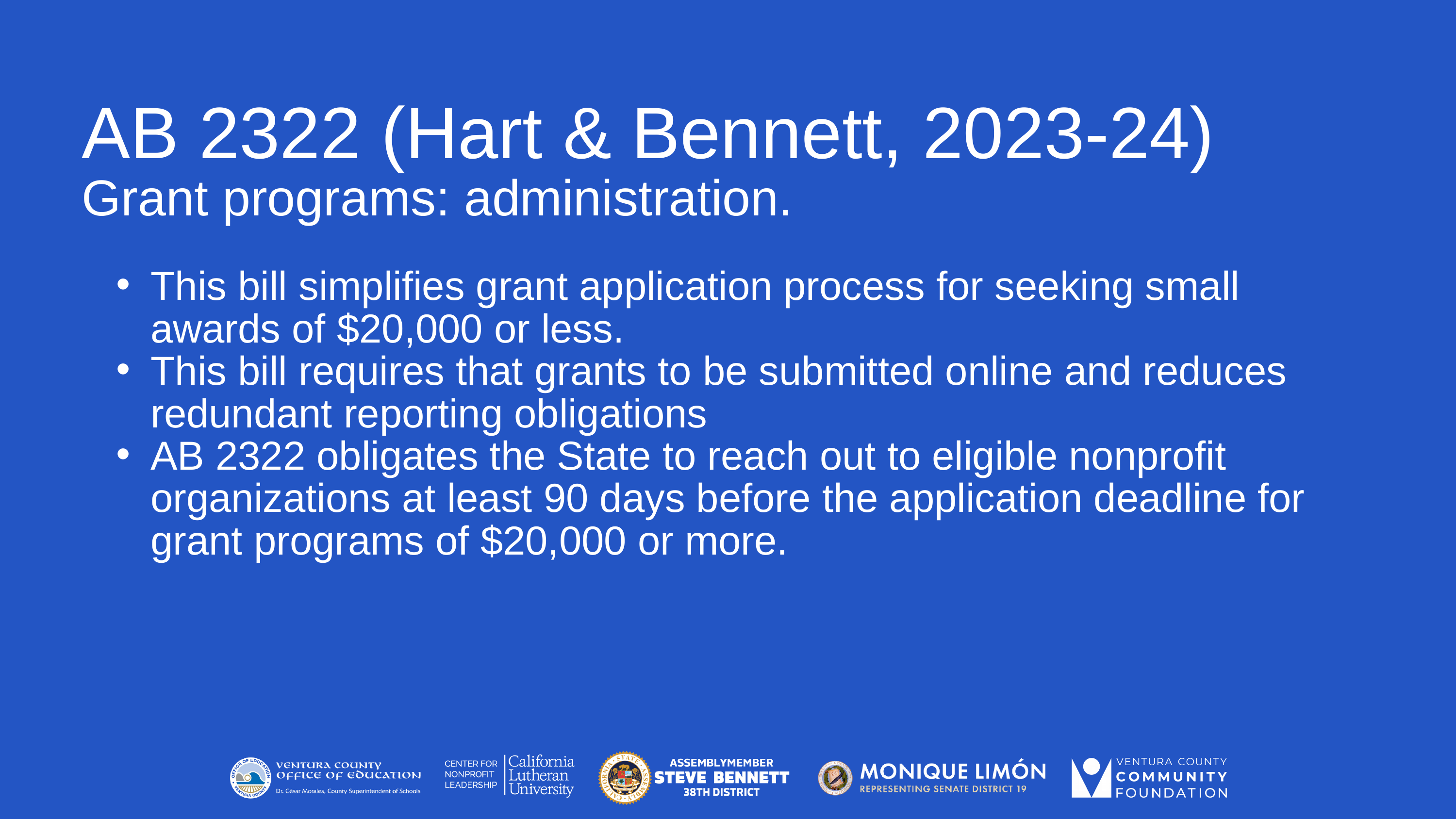

AB 2322 (Hart & Bennett, 2023-24)
Grant programs: administration.

This bill simplifies grant application process for seeking small awards of $20,000 or less.
This bill requires that grants to be submitted online and reduces redundant reporting obligations
AB 2322 obligates the State to reach out to eligible nonprofit organizations at least 90 days before the application deadline for grant programs of $20,000 or more.